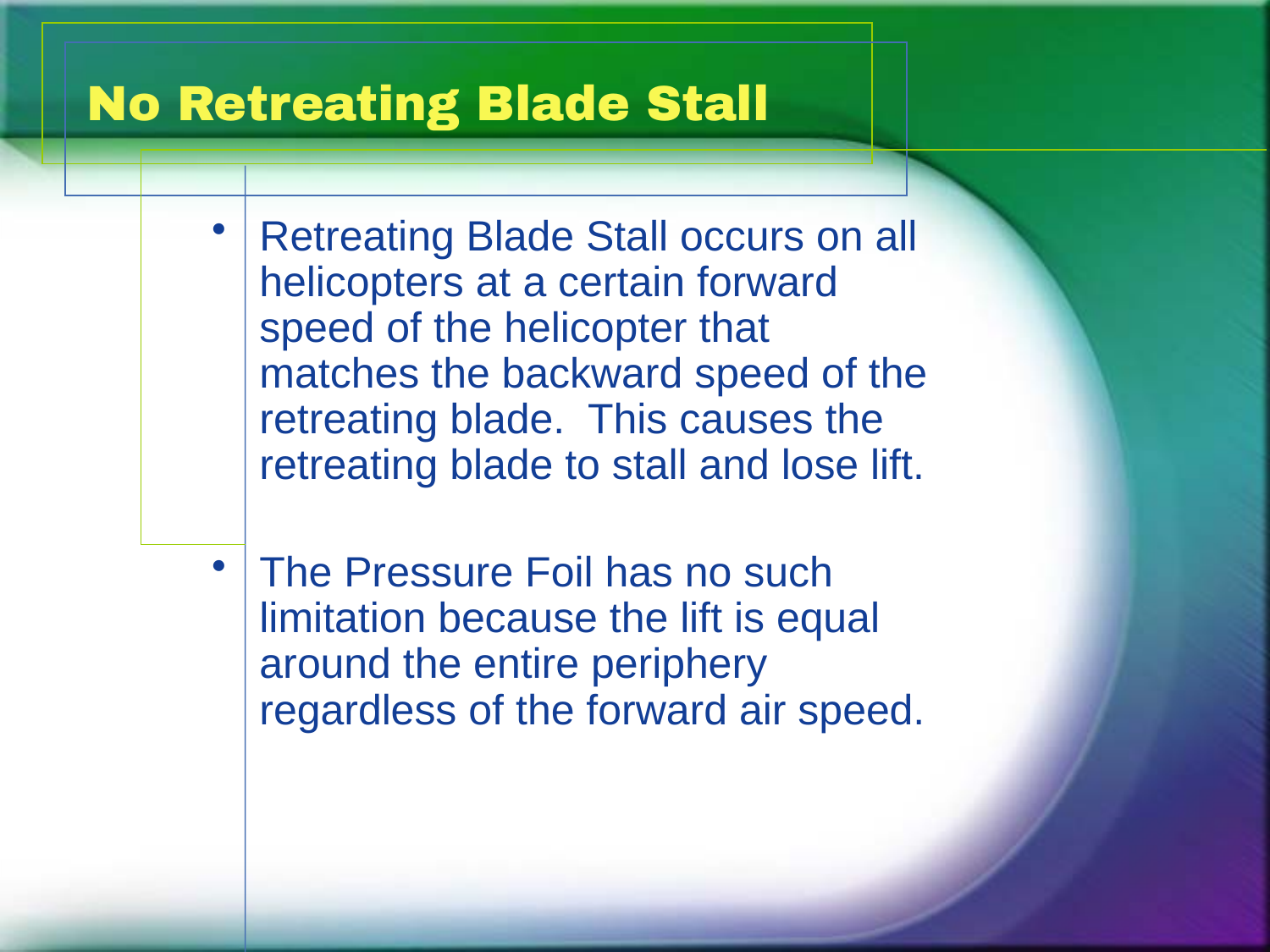

# No Retreating Blade Stall
Retreating Blade Stall occurs on all helicopters at a certain forward speed of the helicopter that matches the backward speed of the retreating blade.  This causes the retreating blade to stall and lose lift.

The Pressure Foil has no such limitation because the lift is equal around the entire periphery regardless of the forward air speed.